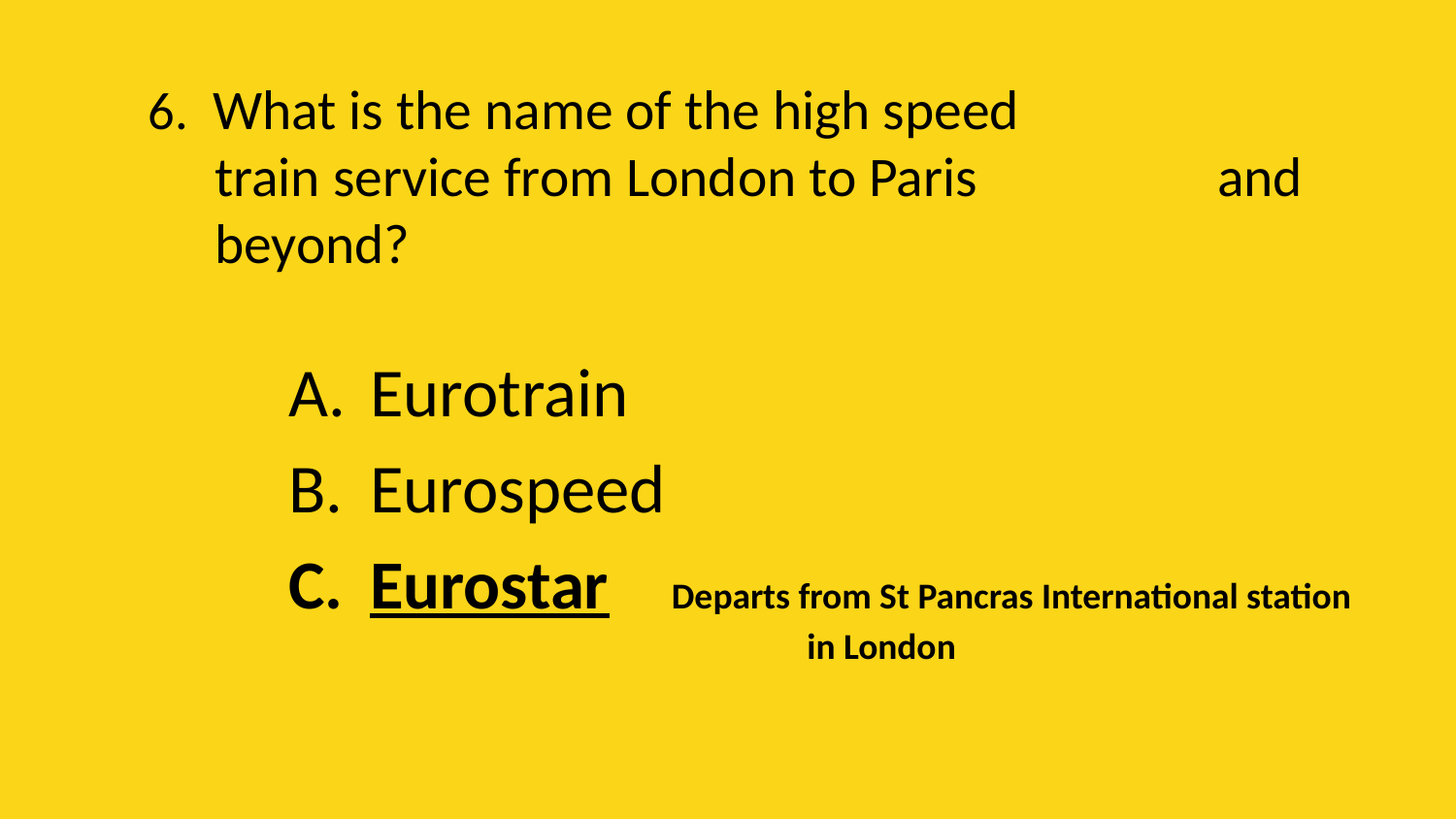

# 6.  What is the name of the high speed train service from London to Paris                   and beyond?
Eurotrain
Eurospeed
Eurostar    Departs from St Pancras International station 			in London